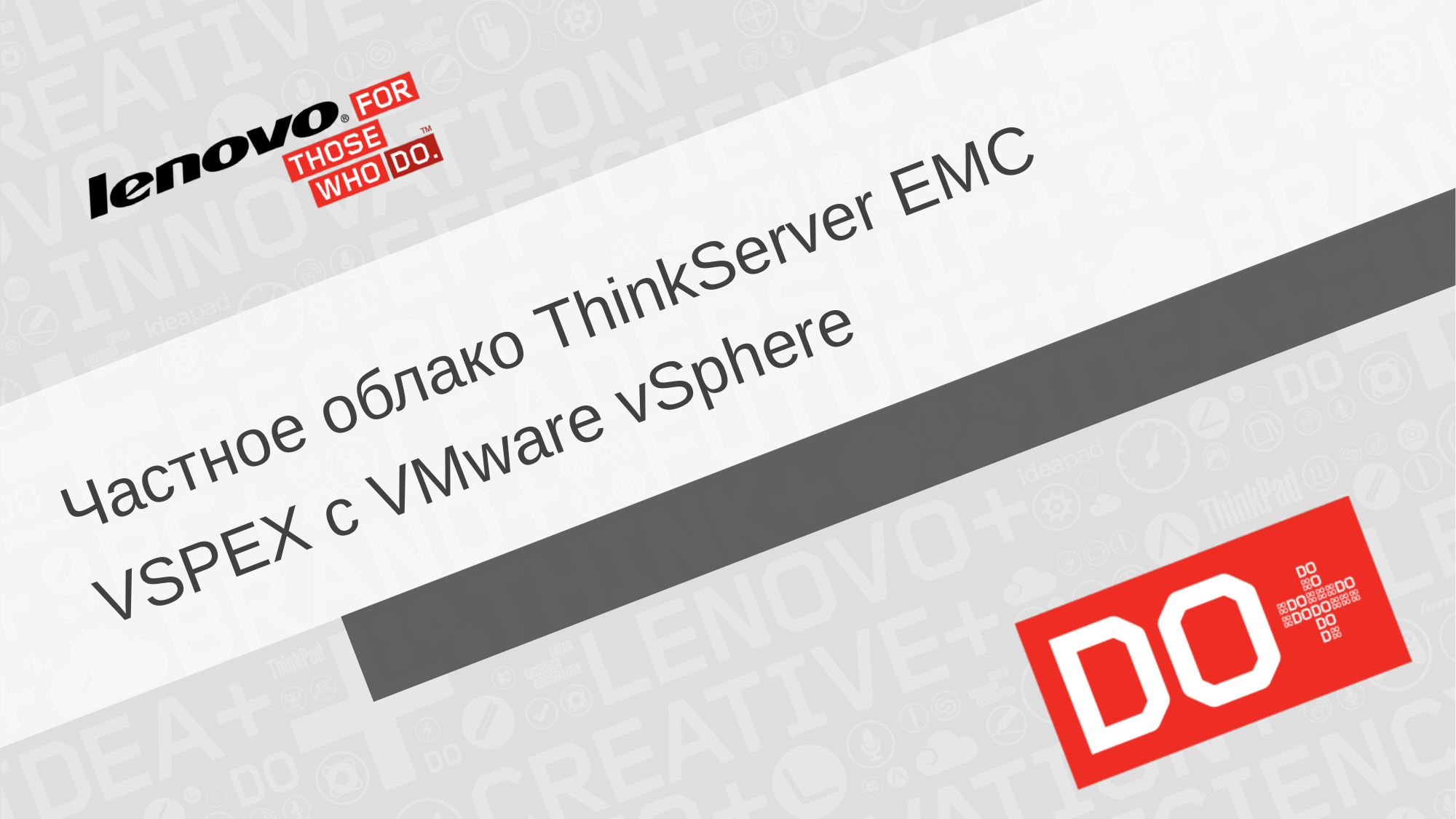

# Частное облако ThinkServer EMC VSPEX с VMware vSphere